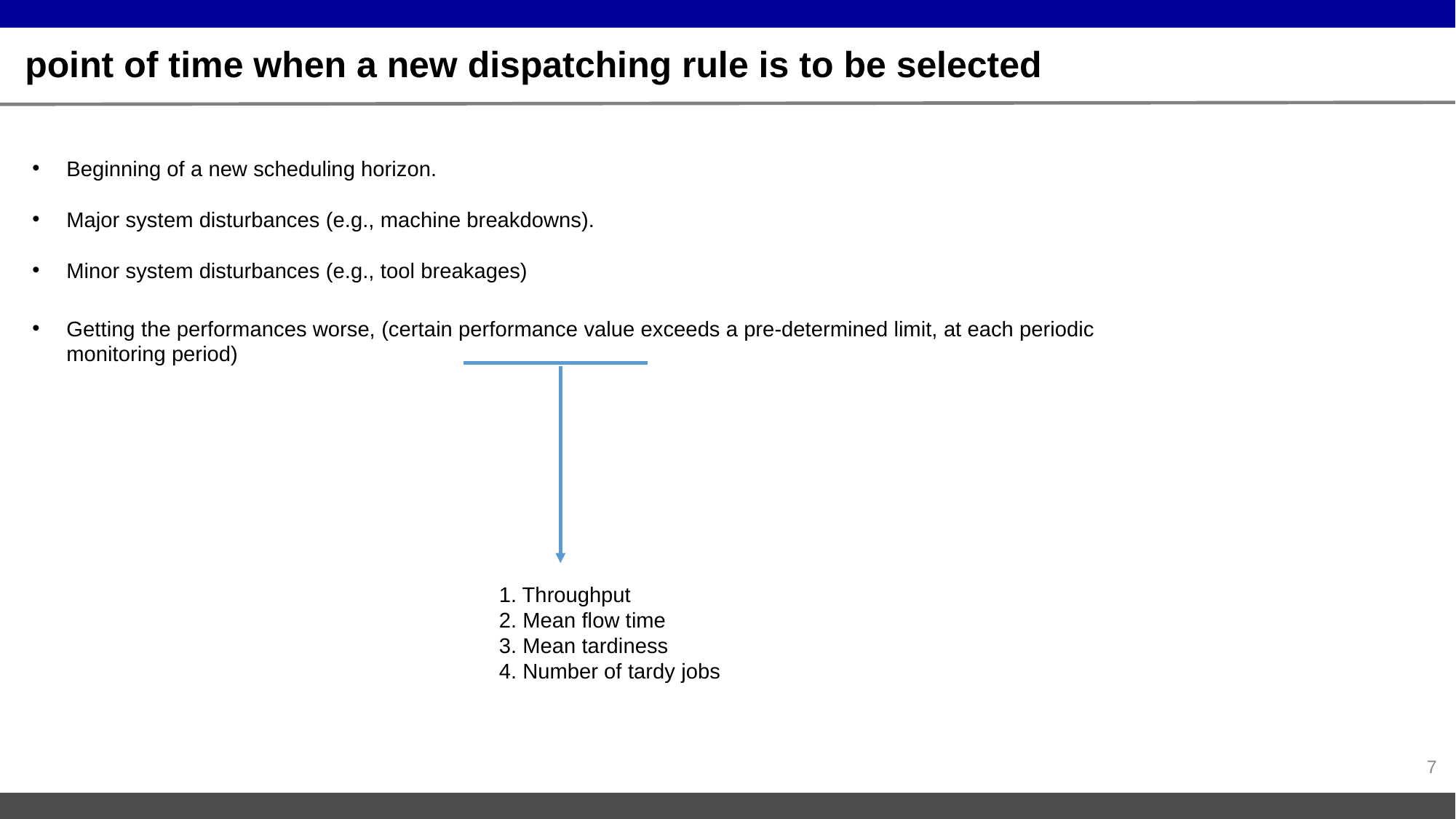

# point of time when a new dispatching rule is to be selected
Beginning of a new scheduling horizon.

Major system disturbances (e.g., machine breakdowns).

Minor system disturbances (e.g., tool breakages)

Getting the performances worse, (certain performance value exceeds a pre-determined limit, at each periodic monitoring period)
1. Throughput
2. Mean flow time
3. Mean tardiness
4. Number of tardy jobs
7